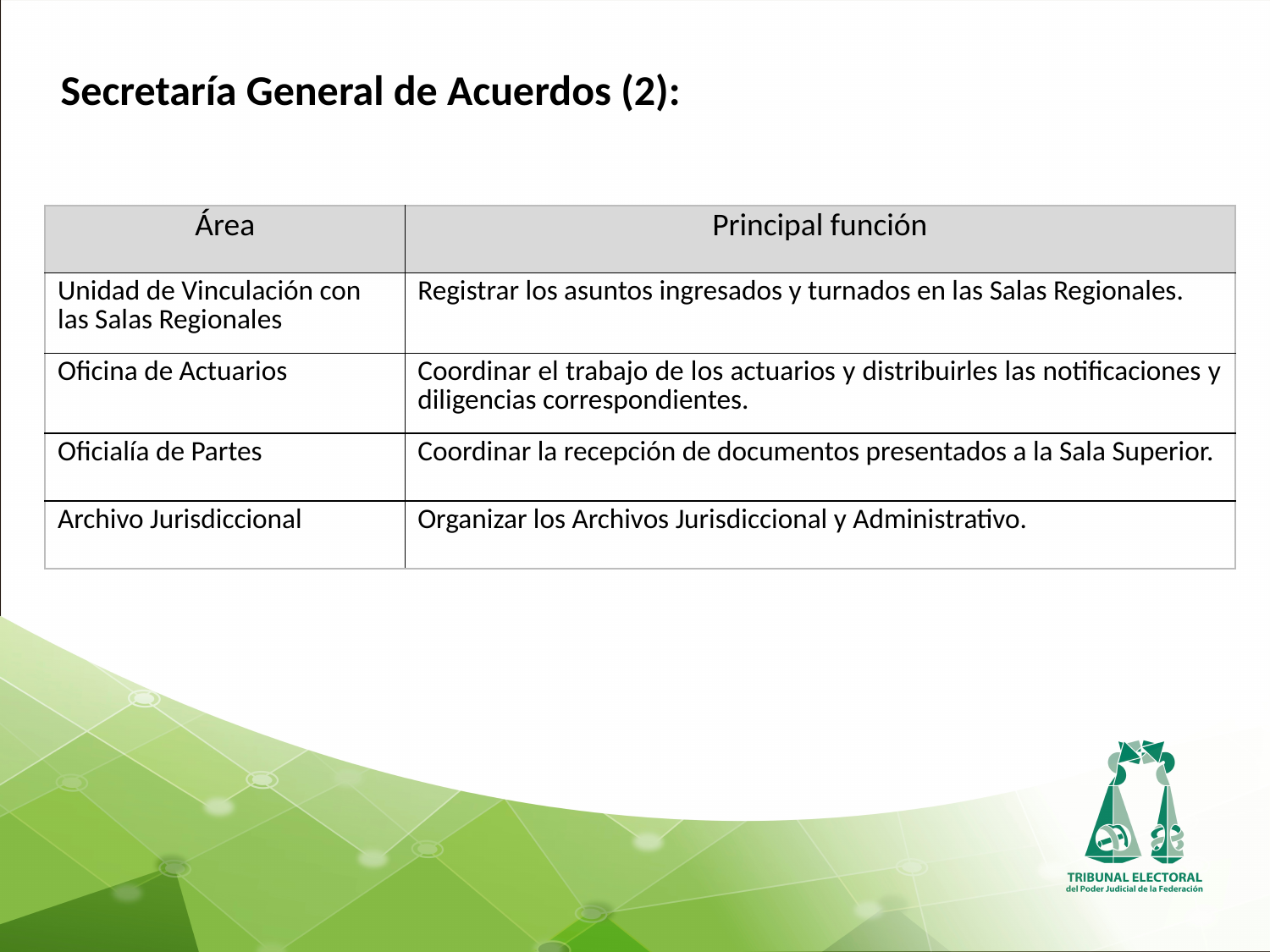

Secretaría General de Acuerdos (2):
| Área | Principal función |
| --- | --- |
| Unidad de Vinculación con las Salas Regionales | Registrar los asuntos ingresados y turnados en las Salas Regionales. |
| Oficina de Actuarios | Coordinar el trabajo de los actuarios y distribuirles las notificaciones y diligencias correspondientes. |
| Oficialía de Partes | Coordinar la recepción de documentos presentados a la Sala Superior. |
| Archivo Jurisdiccional | Organizar los Archivos Jurisdiccional y Administrativo. |